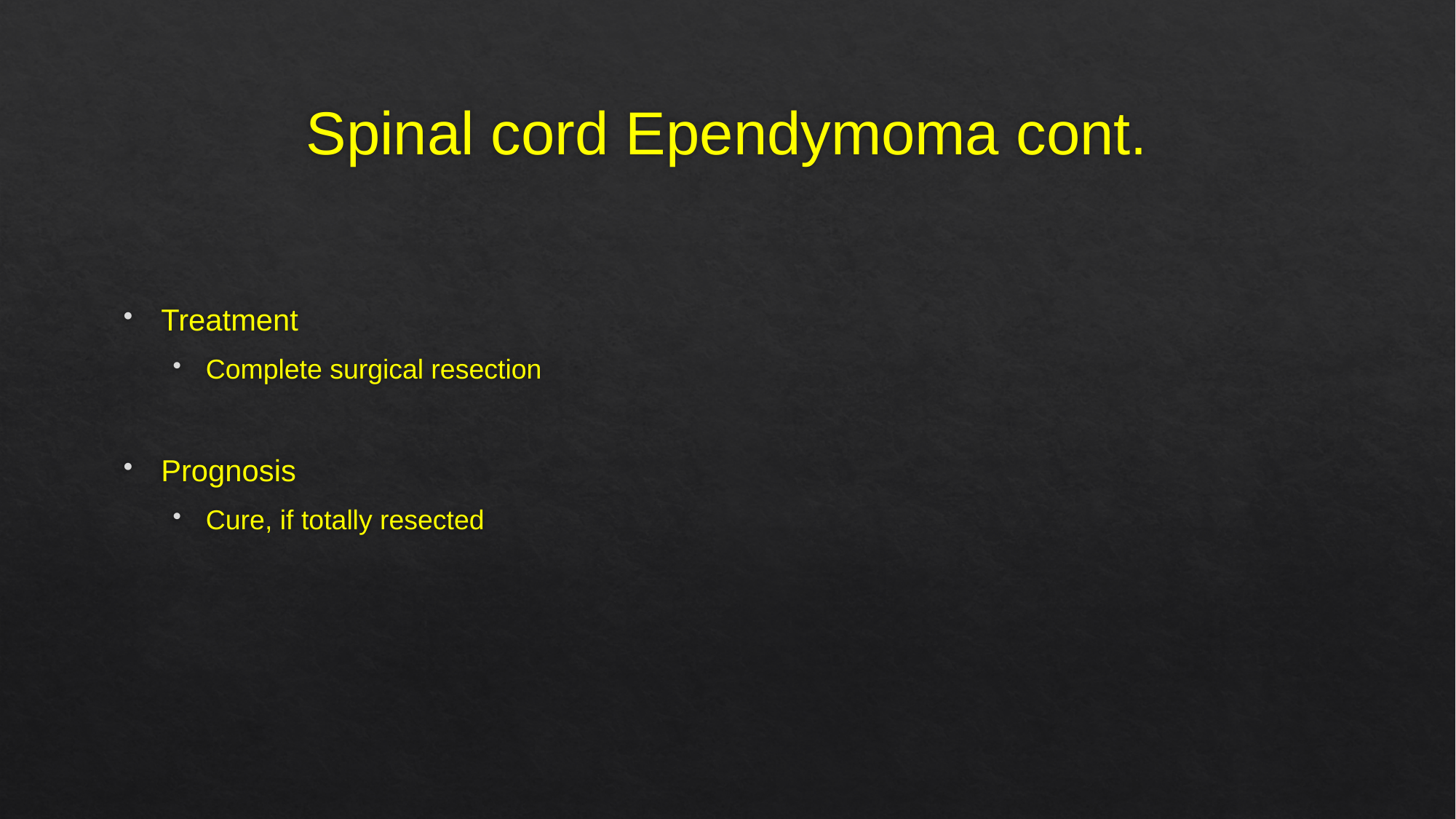

# Spinal cord Ependymoma cont.
Treatment
Complete surgical resection

Prognosis
Cure, if totally resected